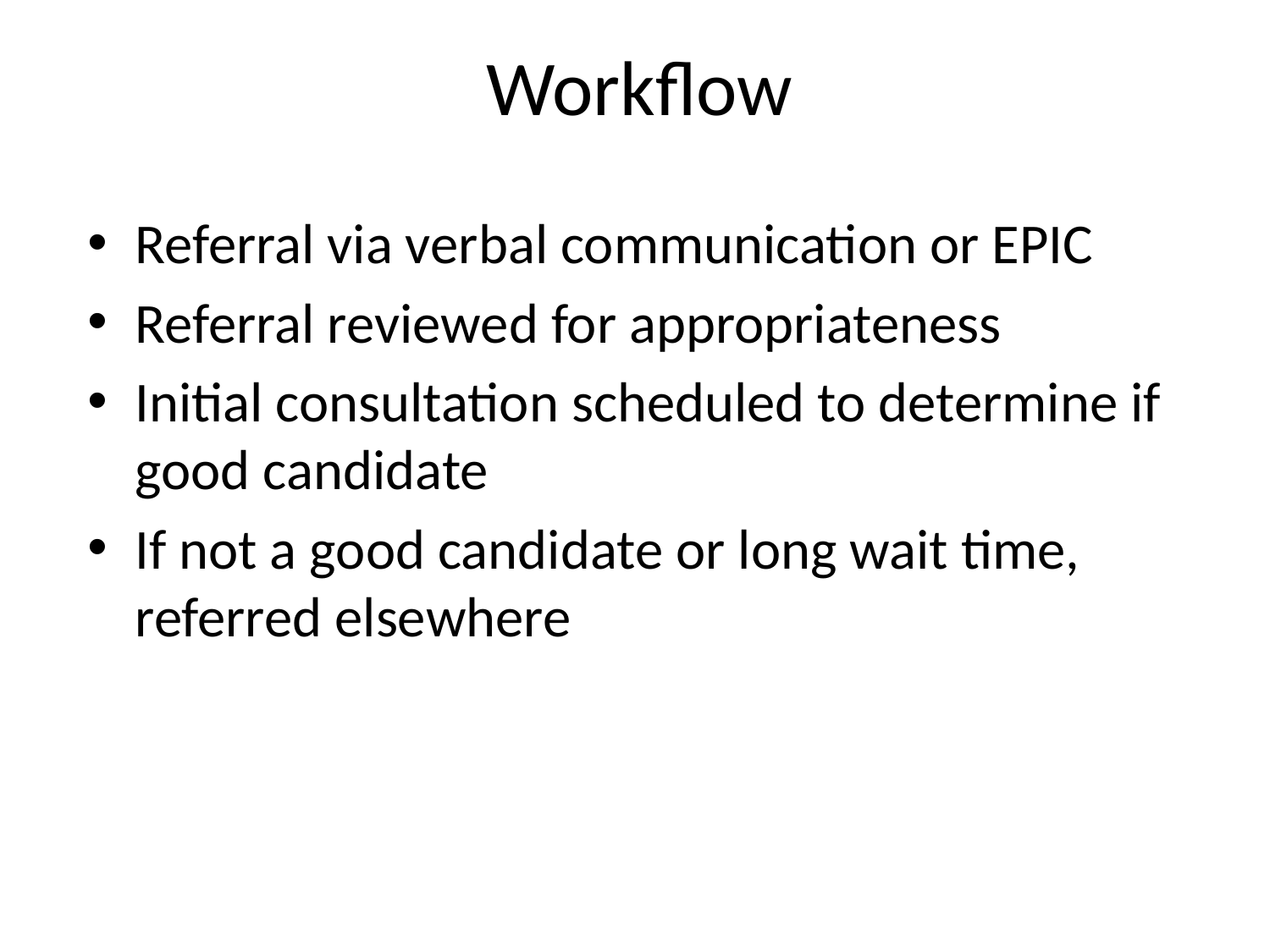

# Workflow
Referral via verbal communication or EPIC
Referral reviewed for appropriateness
Initial consultation scheduled to determine if good candidate
If not a good candidate or long wait time, referred elsewhere